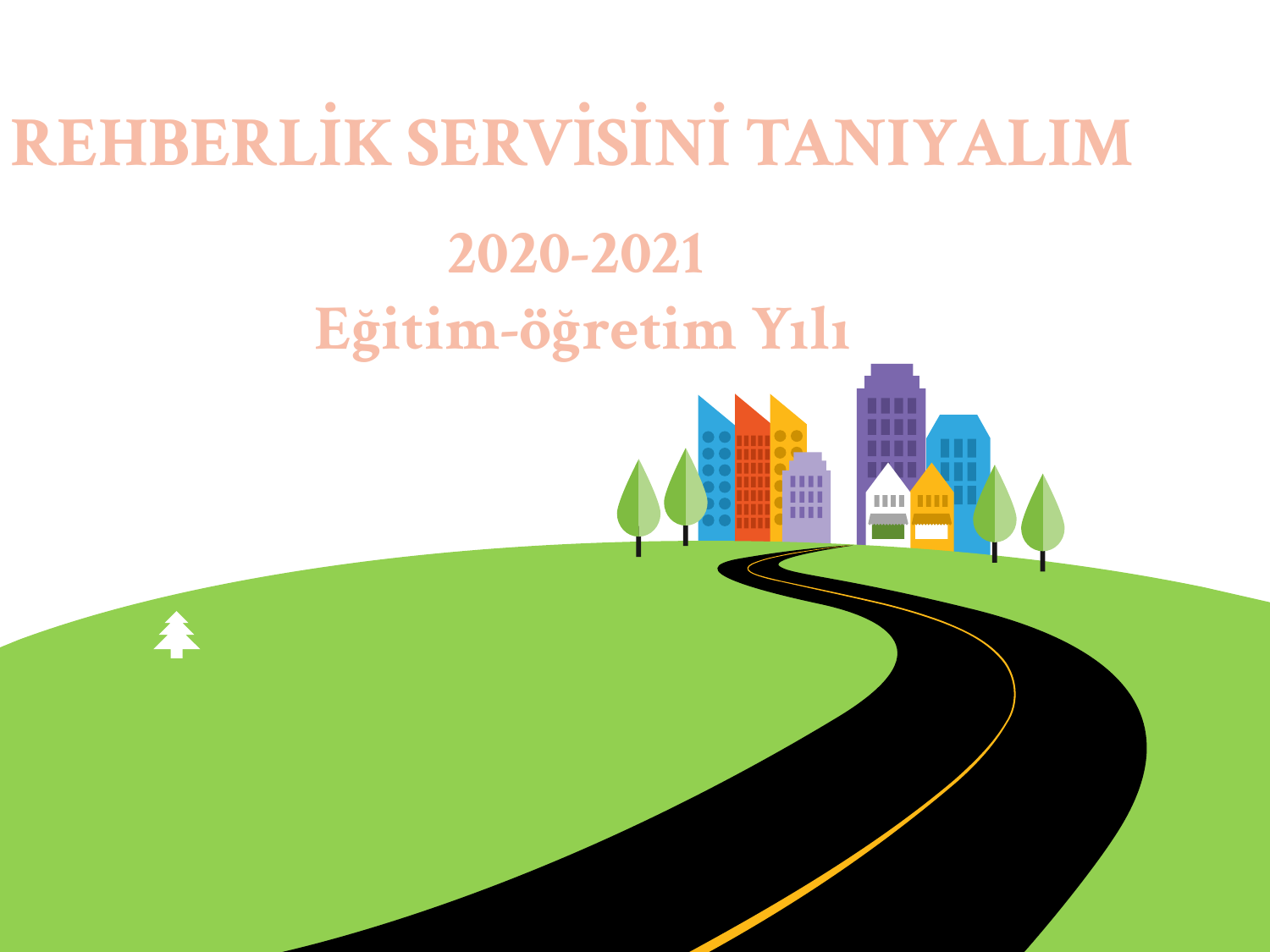

# REHBERLİK SERVİSİNİ TANIYALIM
2020-2021
Eğitim-öğretim Yılı